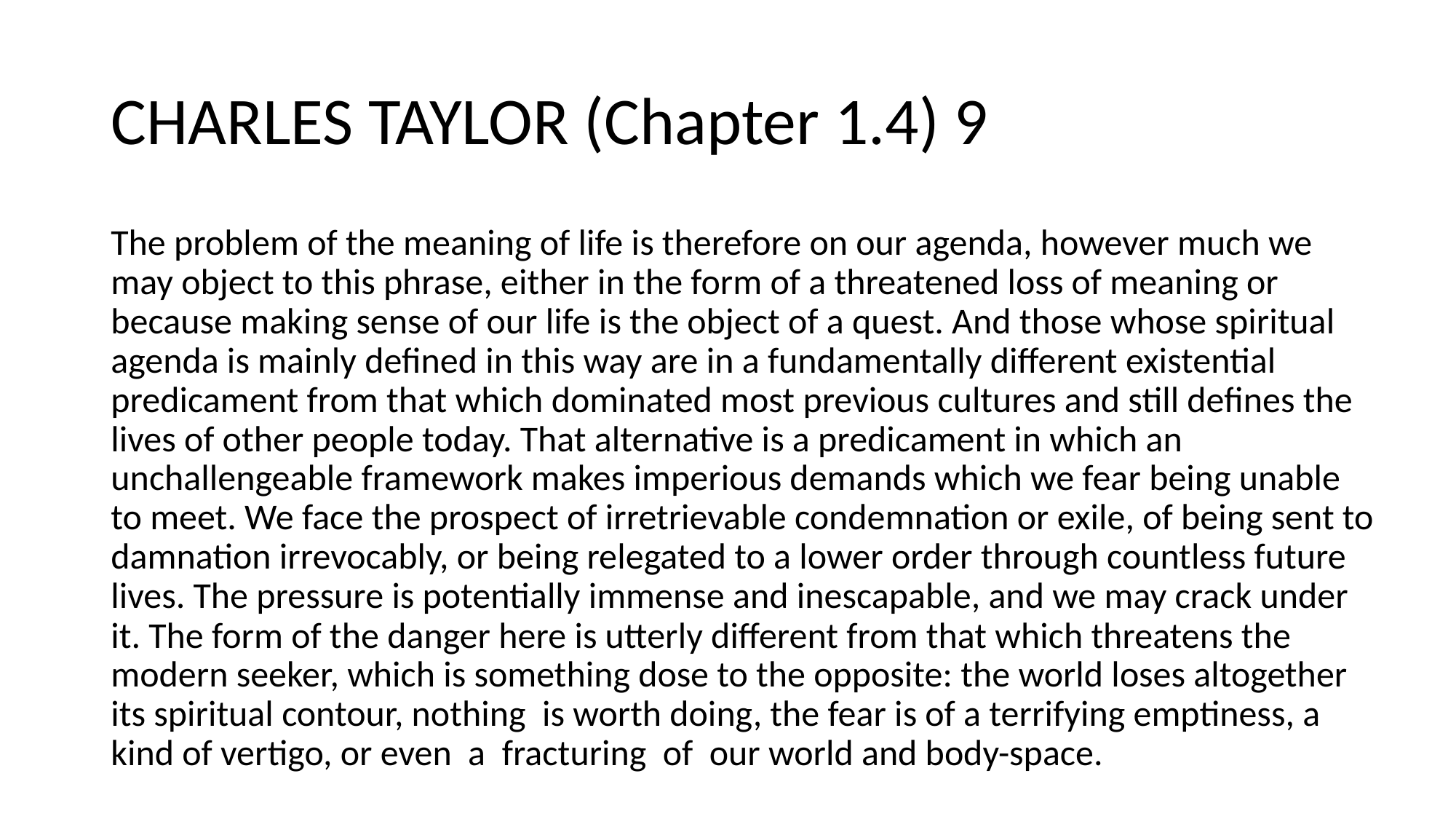

# CHARLES TAYLOR (Chapter 1.4) 9
The problem of the meaning of life is therefore on our agenda, however much we may object to this phrase, either in the form of a threatened loss of meaning or because making sense of our life is the object of a quest. And those whose spiritual agenda is mainly defined in this way are in a fundamentally different existential predicament from that which dominated most previous cultures and still defines the lives of other people today. That alternative is a predicament in which an unchallengeable framework makes imperious demands which we fear being unable to meet. We face the prospect of irretrievable condemnation or exile, of being sent to damnation irrevocably, or being relegated to a lower order through countless future lives. The pressure is potentially immense and inescapable, and we may crack under it. The form of the danger here is utterly different from that which threatens the modern seeker, which is something dose to the opposite: the world loses altogether its spiritual contour, nothing  is worth doing, the fear is of a terrifying emptiness, a kind of vertigo, or even  a  fracturing  of  our world and body-space.